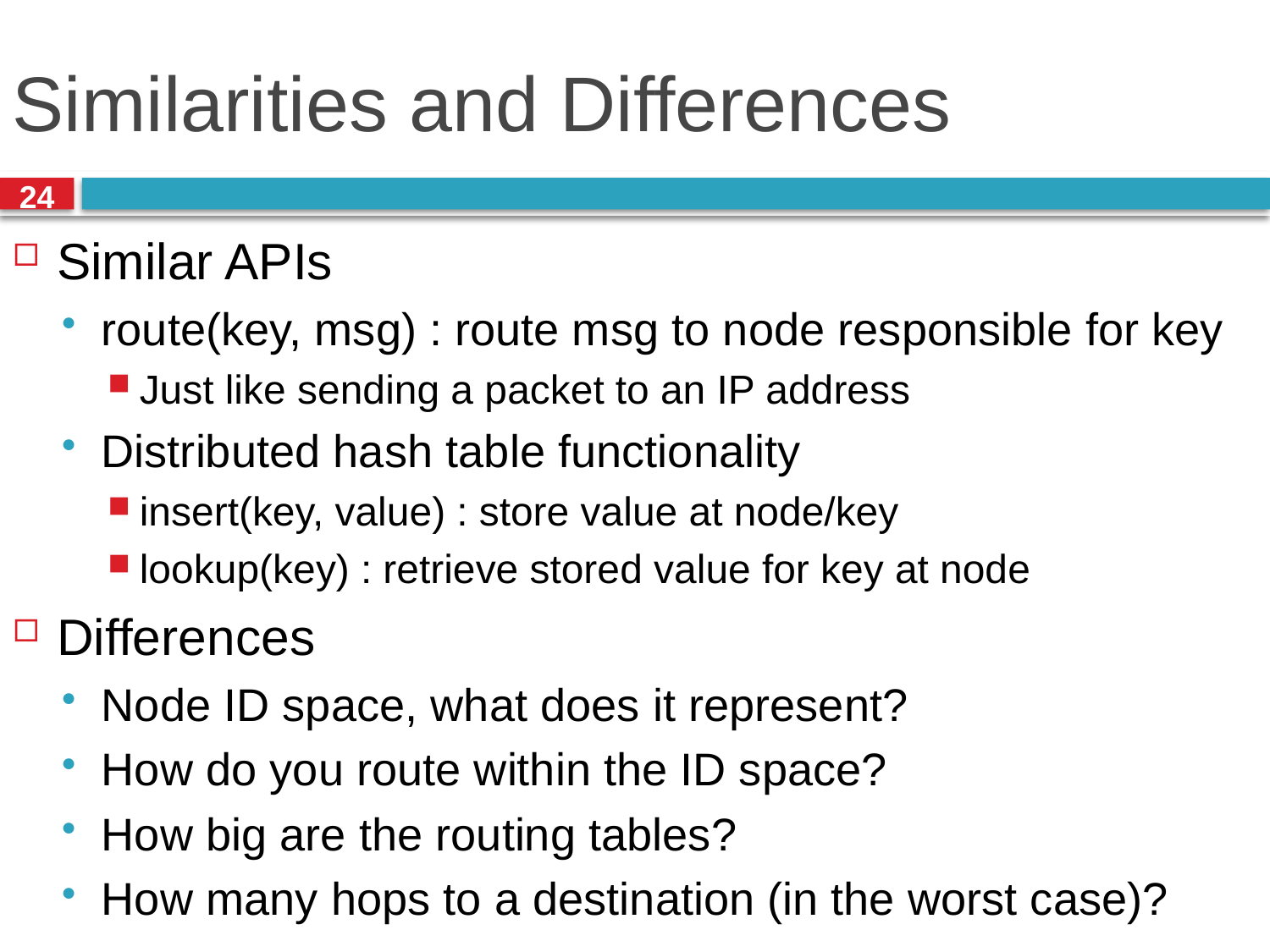

# Similarities and Differences
24
Similar APIs
route(key, msg) : route msg to node responsible for key
Just like sending a packet to an IP address
Distributed hash table functionality
insert(key, value) : store value at node/key
lookup(key) : retrieve stored value for key at node
Differences
Node ID space, what does it represent?
How do you route within the ID space?
How big are the routing tables?
How many hops to a destination (in the worst case)?